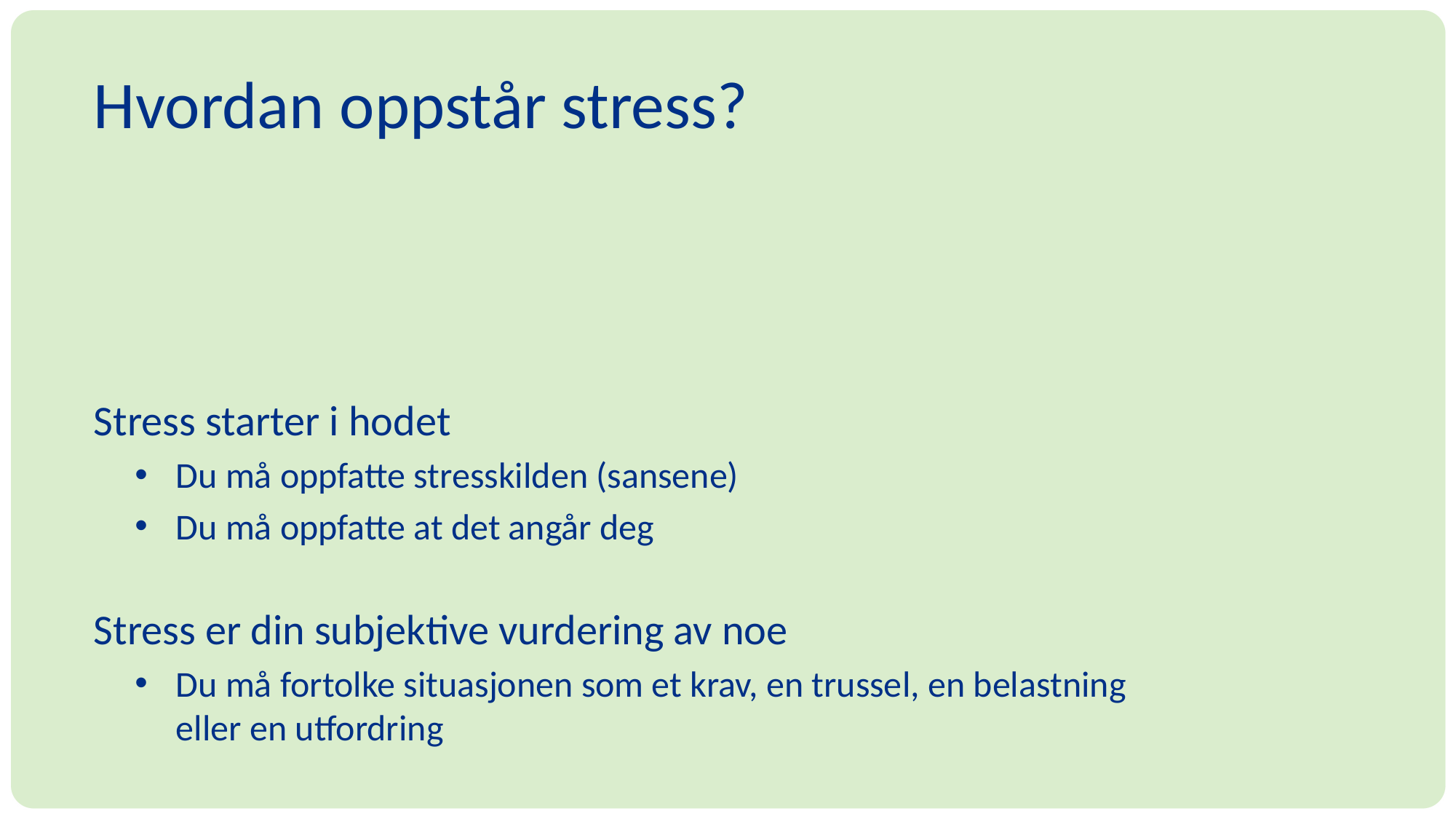

# Hvordan oppstår stress?
Stress starter i hodet
Du må oppfatte stresskilden (sansene)
Du må oppfatte at det angår deg
Stress er din subjektive vurdering av noe
Du må fortolke situasjonen som et krav, en trussel, en belastning
eller en utfordring